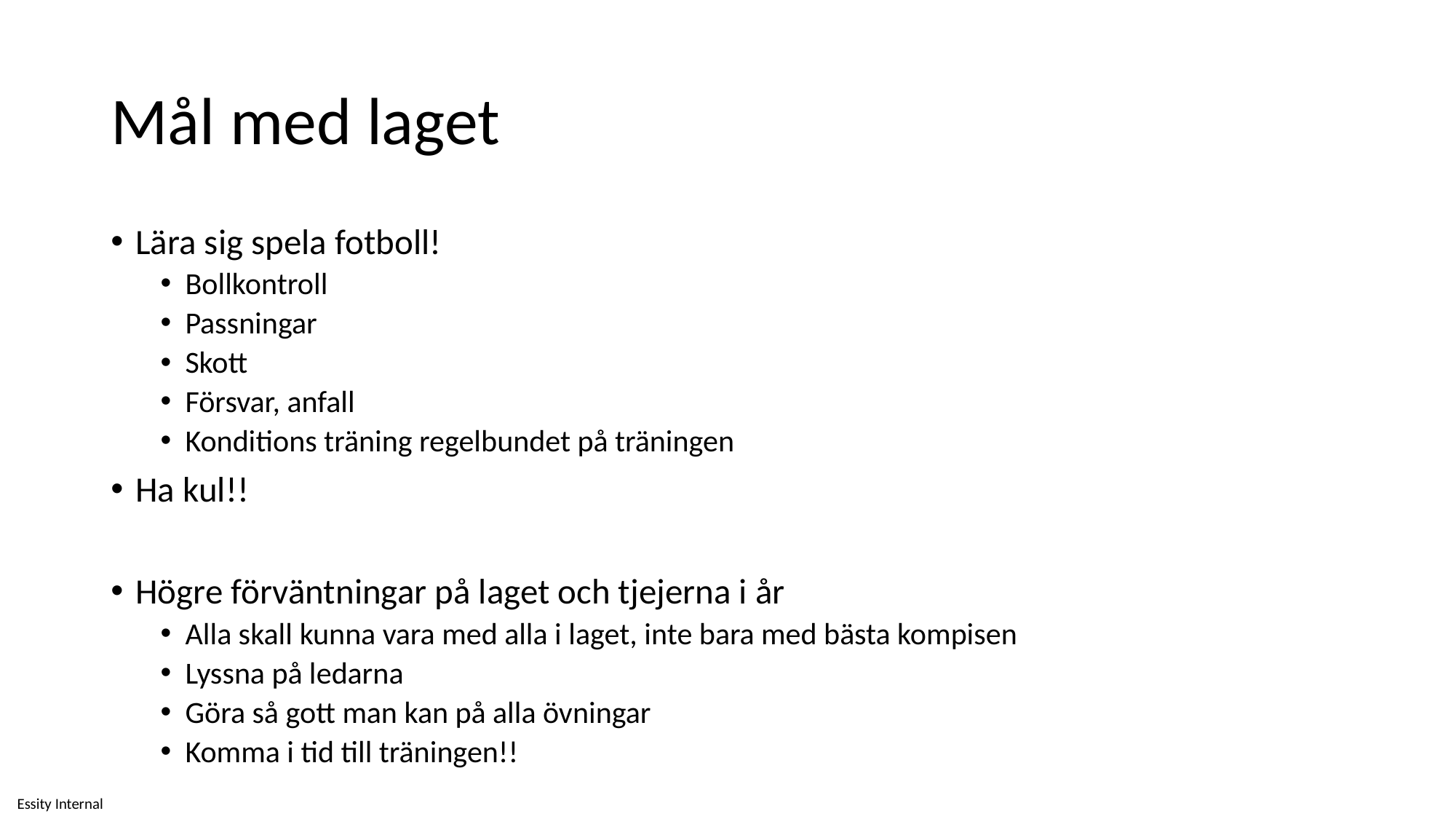

# Mål med laget
Lära sig spela fotboll!
Bollkontroll
Passningar
Skott
Försvar, anfall
Konditions träning regelbundet på träningen
Ha kul!!

Högre förväntningar på laget och tjejerna i år
Alla skall kunna vara med alla i laget, inte bara med bästa kompisen
Lyssna på ledarna
Göra så gott man kan på alla övningar
Komma i tid till träningen!!